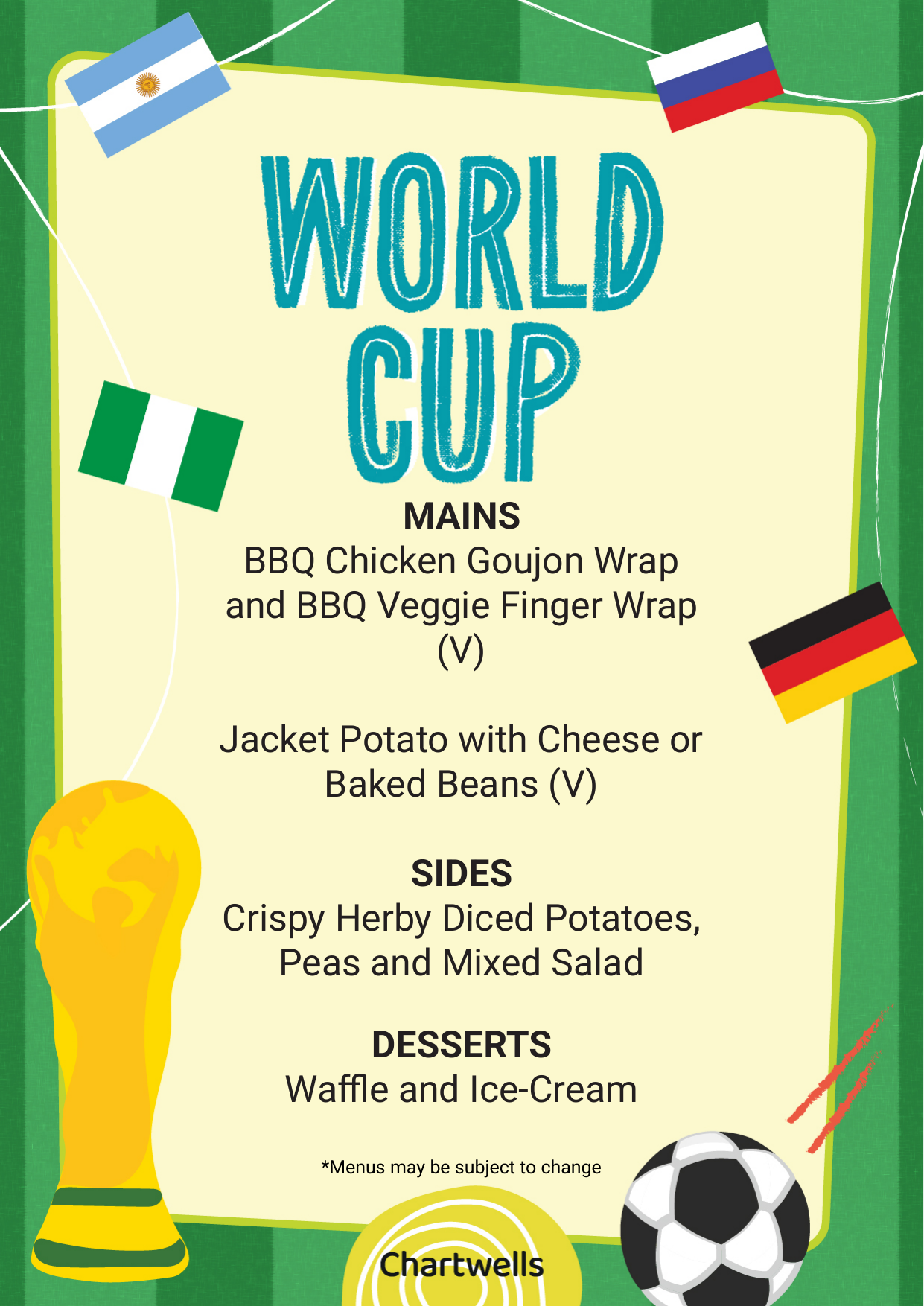

MAINS
BBQ Chicken Goujon Wrap and BBQ Veggie Finger Wrap (V)

Jacket Potato with Cheese or Baked Beans (V)

SIDES
Crispy Herby Diced Potatoes, Peas and Mixed Salad

DESSERTS
Waffle and Ice-Cream
*Menus may be subject to change